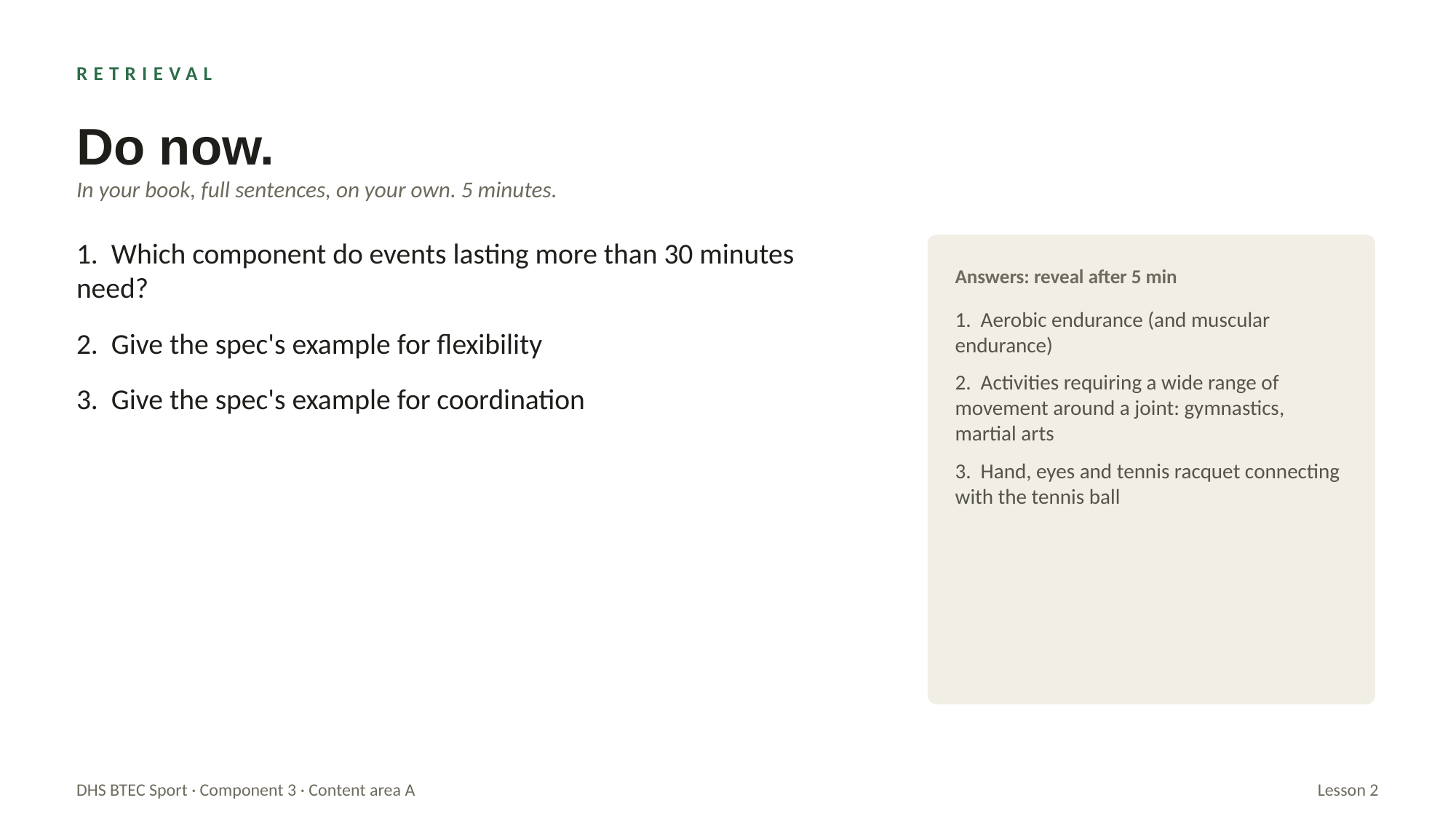

RETRIEVAL
Do now.
In your book, full sentences, on your own. 5 minutes.
1.  Which component do events lasting more than 30 minutes need?
2.  Give the spec's example for flexibility
3.  Give the spec's example for coordination

Answers: reveal after 5 min
1.  Aerobic endurance (and muscular endurance)
2.  Activities requiring a wide range of movement around a joint: gymnastics, martial arts
3.  Hand, eyes and tennis racquet connecting with the tennis ball
DHS BTEC Sport · Component 3 · Content area A
Lesson 2